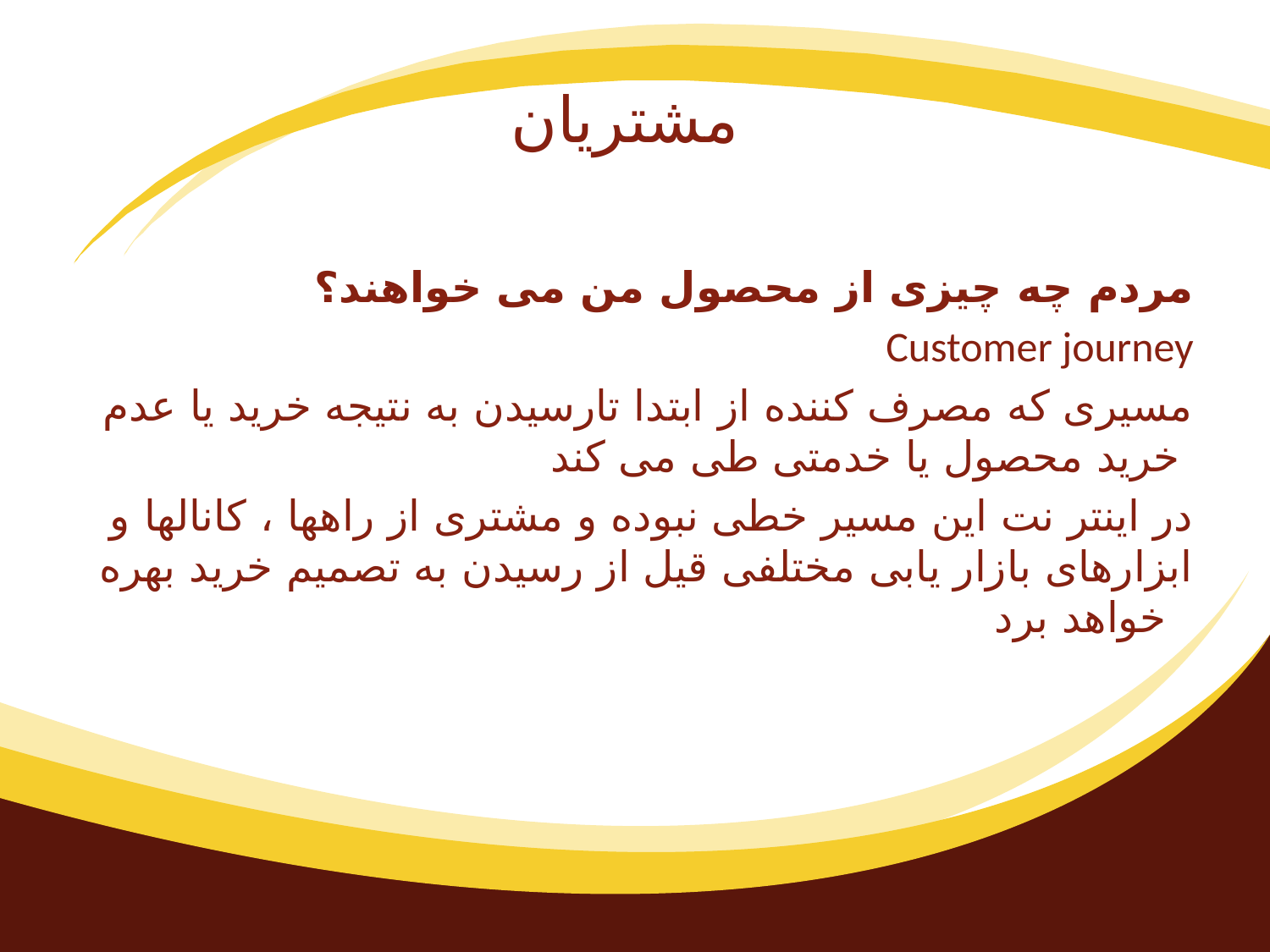

# مشتریان
مردم چه چیزی از محصول من می خواهند؟
Customer journey
مسیری که مصرف کننده از ابتدا تارسیدن به نتیجه خرید یا عدم خرید محصول یا خدمتی طی می کند
در اینتر نت این مسیر خطی نبوده و مشتری از راهها ، کانالها و ابزارهای بازار یابی مختلفی قیل از رسیدن به تصمیم خرید بهره خواهد برد